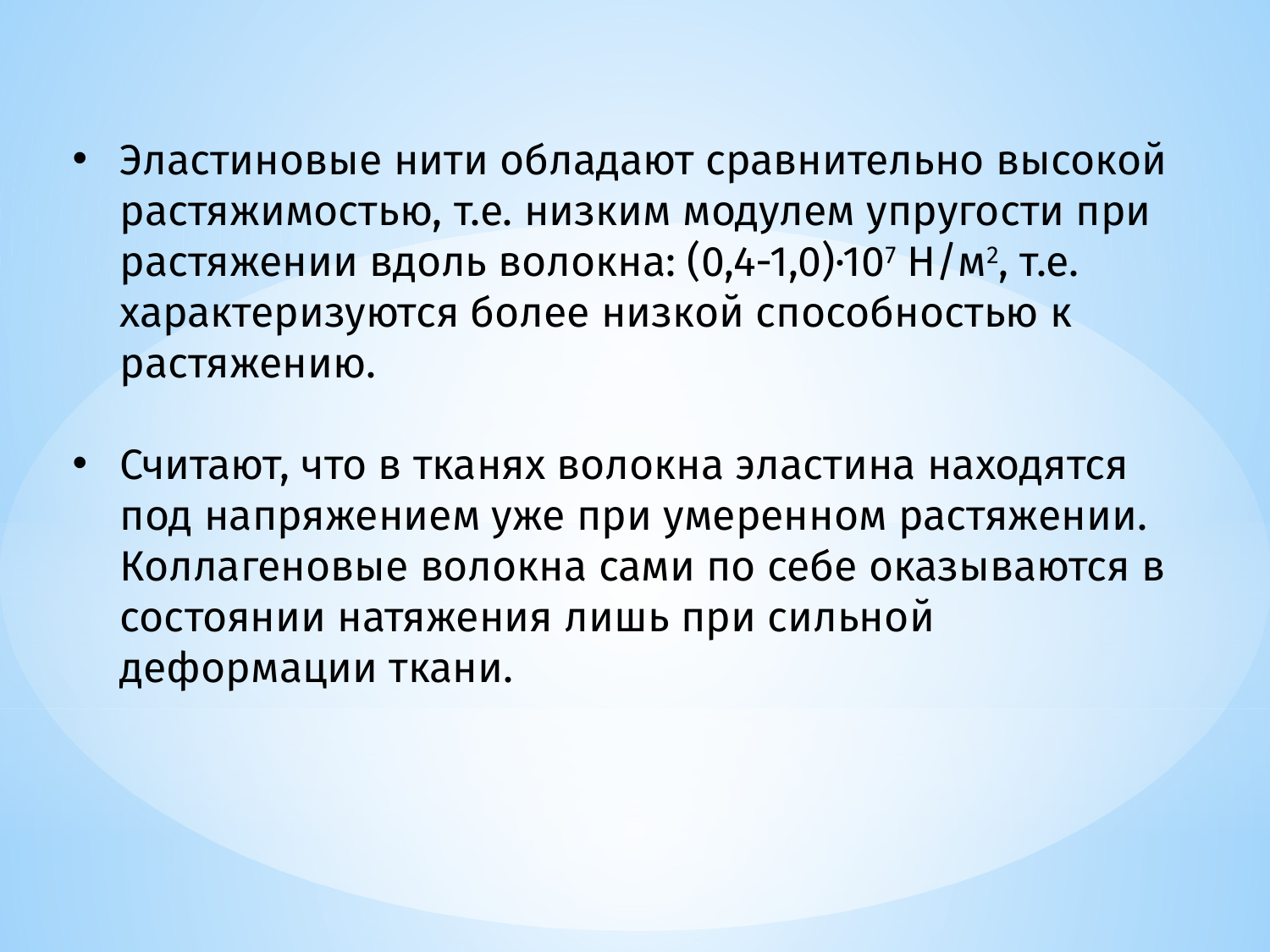

Эластиновые нити обладают сравнительно высокой растяжимостью, т.е. низким модулем упругости при растяжении вдоль волокна: (0,4-1,0)·107 Н/м2, т.е. характеризуются более низкой способностью к растяжению.

Считают, что в тканях волокна эластина находятся под напряжением уже при умеренном растяжении. Коллагеновые волокна сами по себе оказываются в состоянии натяжения лишь при сильной деформации ткани.